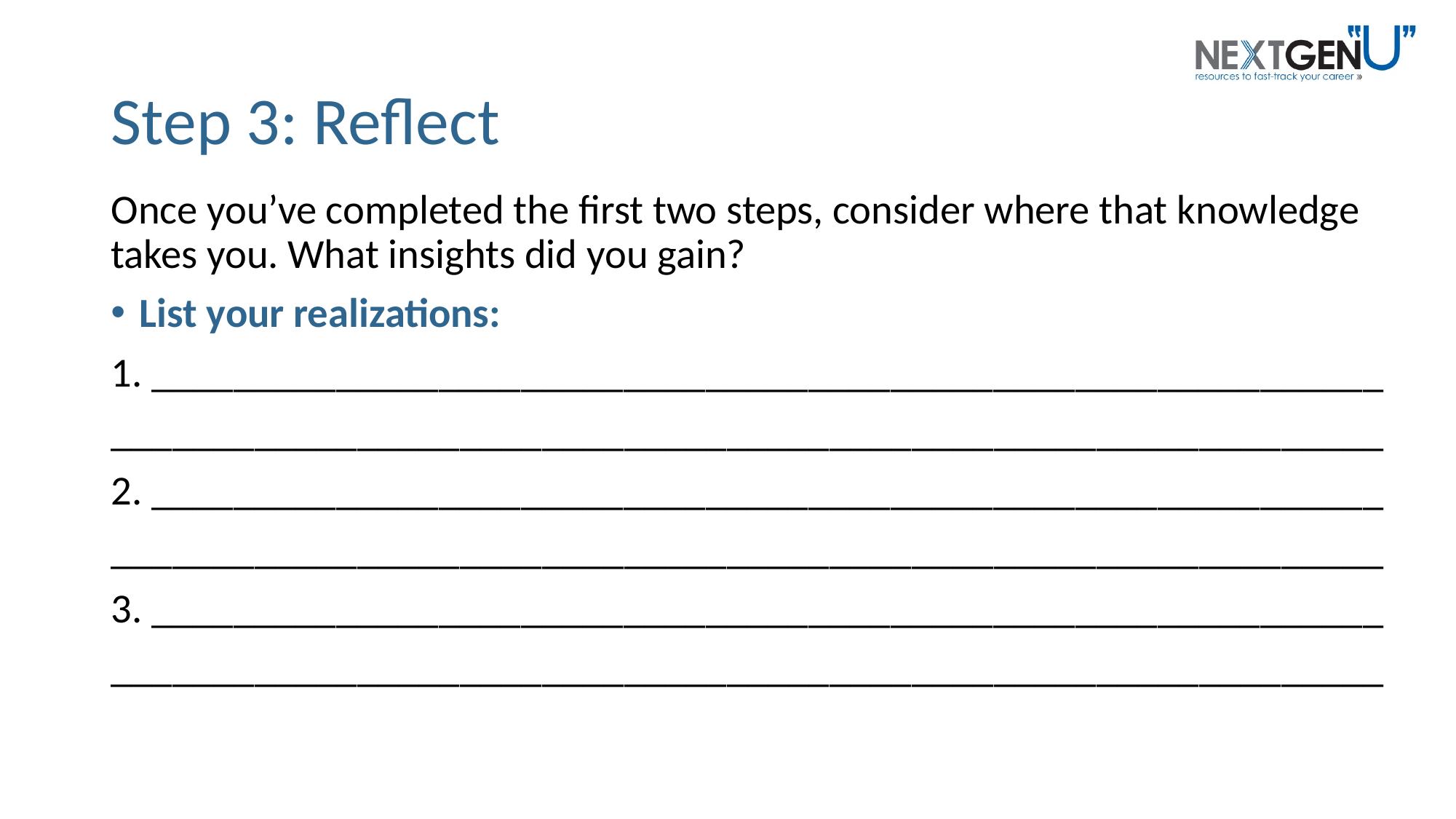

# Step 3: Reflect
Once you’ve completed the first two steps, consider where that knowledge takes you. What insights did you gain?
List your realizations:
1. ____________________________________________________________
______________________________________________________________
2. ____________________________________________________________
______________________________________________________________
3. ____________________________________________________________
______________________________________________________________